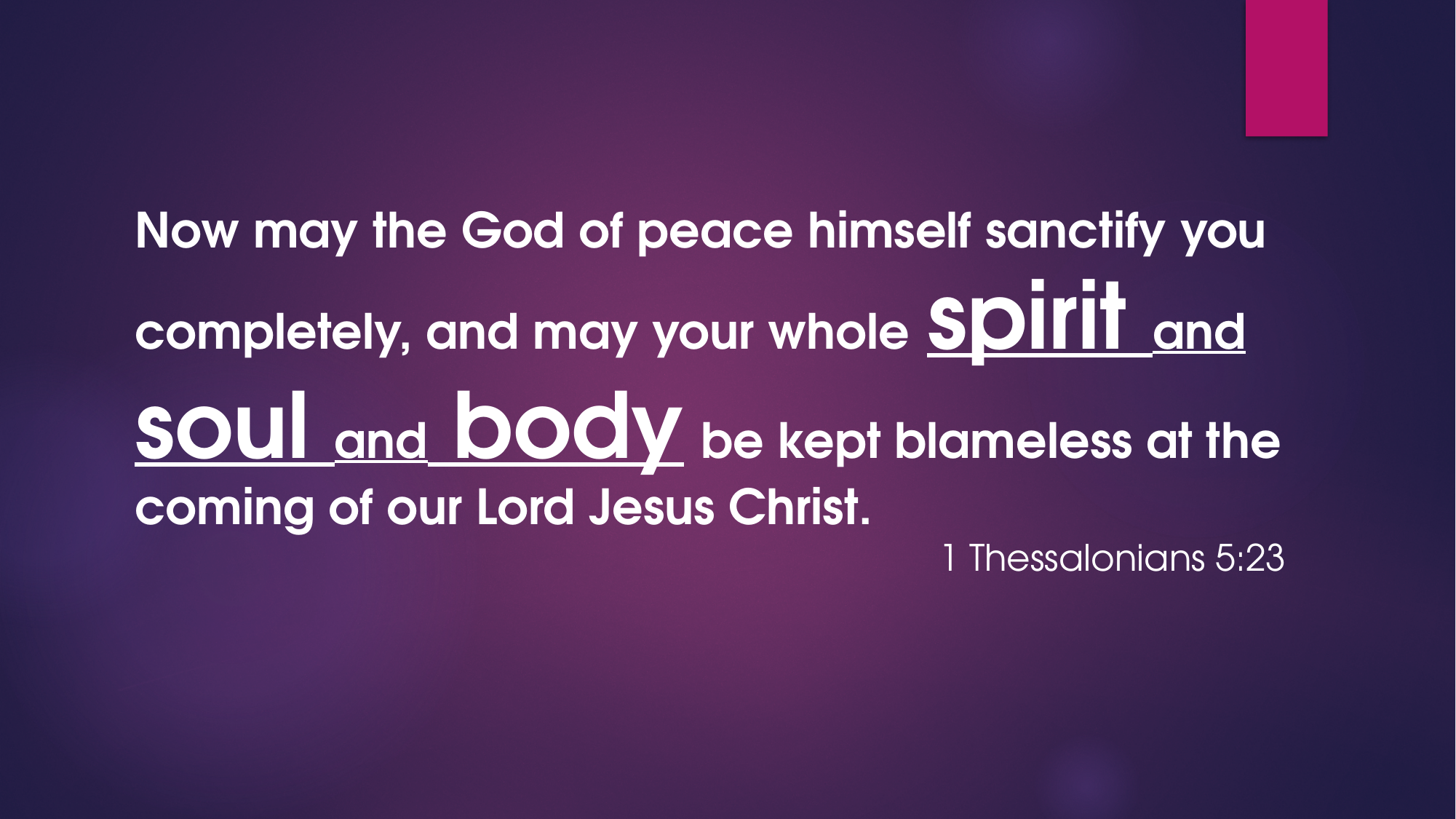

Now may the God of peace himself sanctify you completely, and may your whole spirit and soul and body be kept blameless at the coming of our Lord Jesus Christ.
1 Thessalonians 5:23